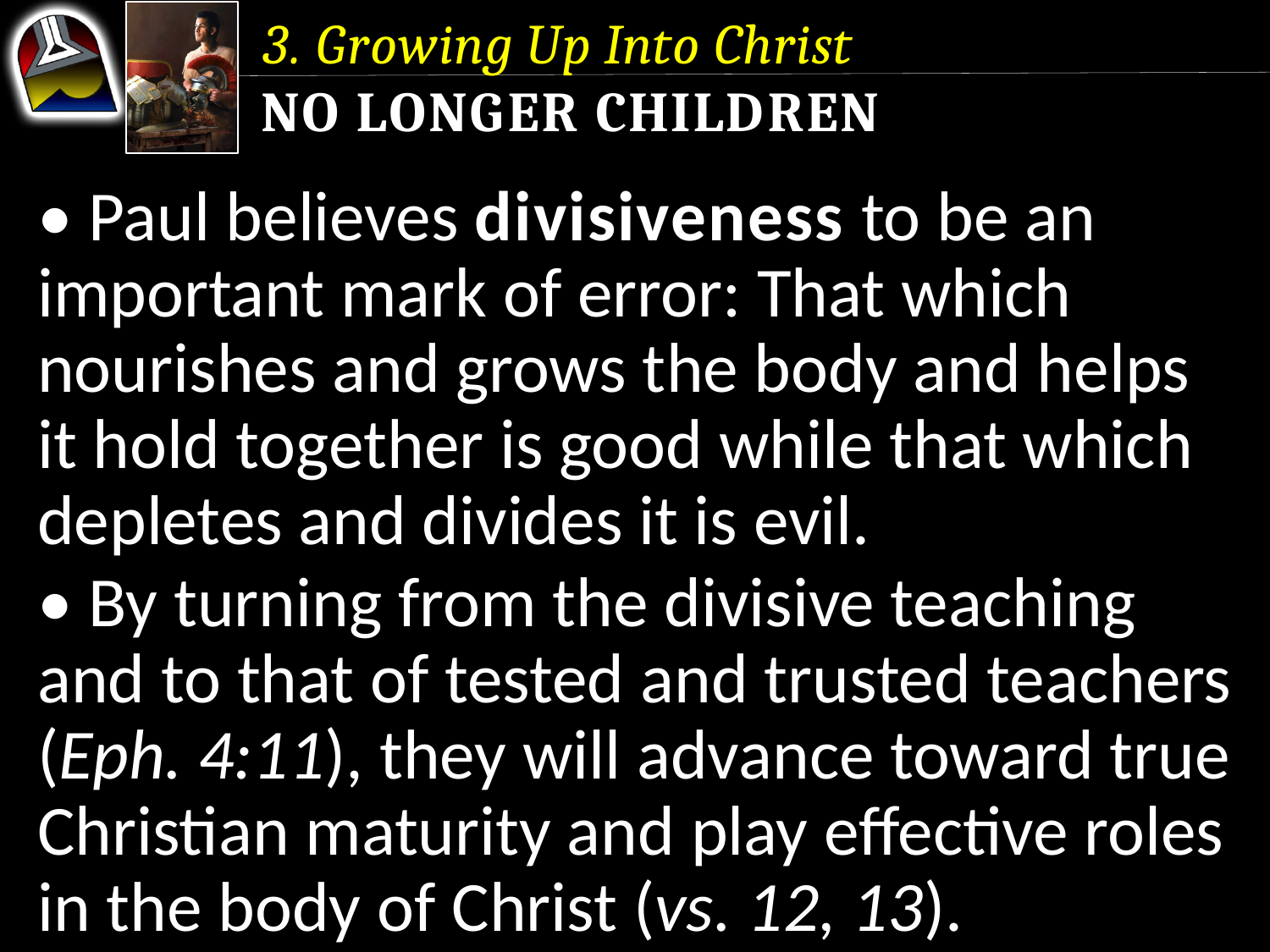

3. Growing Up Into Christ
No Longer Children
• Paul believes divisiveness to be an important mark of error: That which nourishes and grows the body and helps   it hold together is good while that which depletes and divides it is evil.
• By turning from the divisive teaching  and to that of tested and trusted teachers (Eph. 4:11), they will advance toward true Christian maturity and play effective roles in the body of Christ (vs. 12, 13).